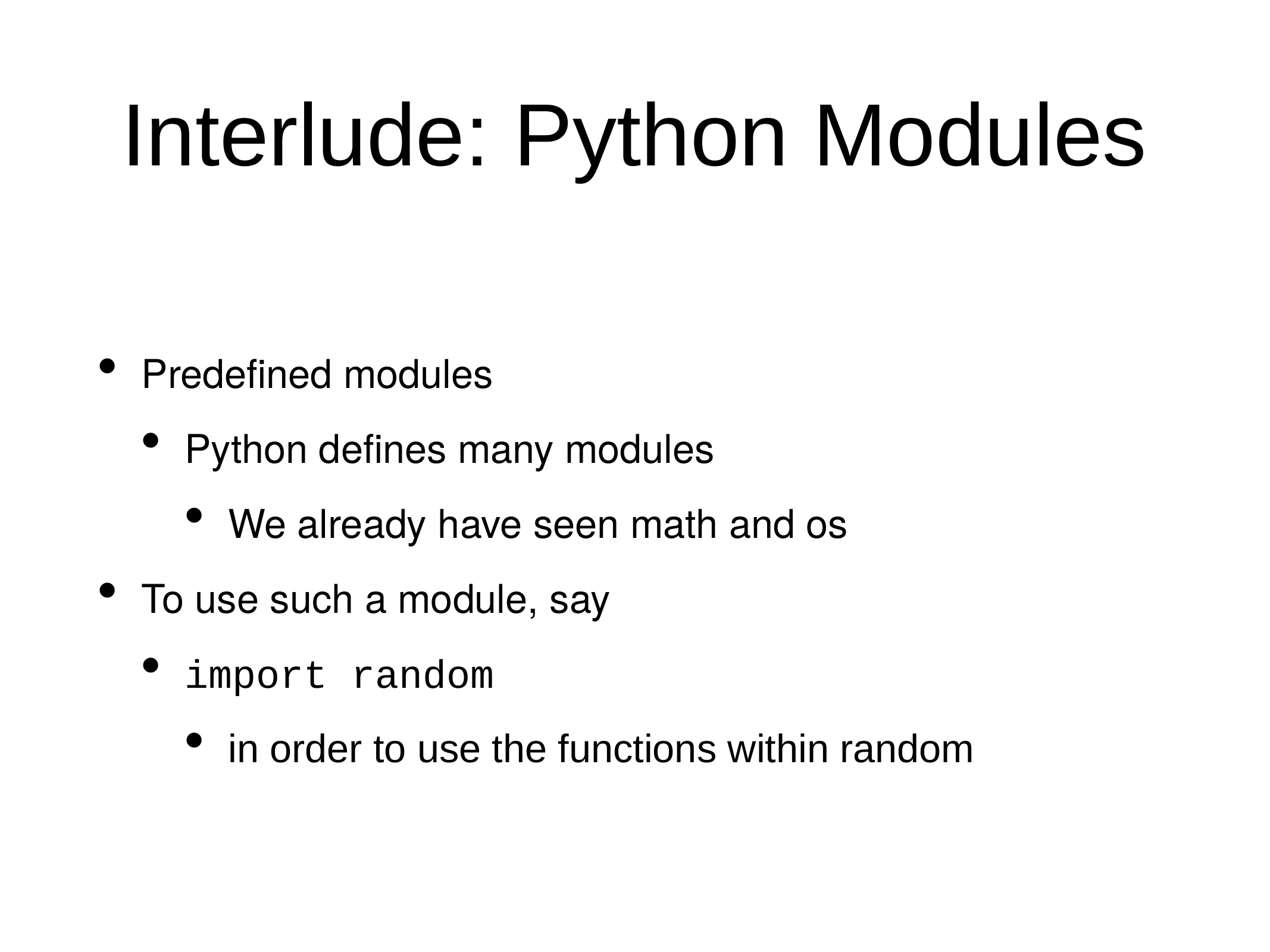

# Interlude: Python Modules
Predefined modules
Python defines many modules
We already have seen math and os
To use such a module, say
import random
in order to use the functions within random